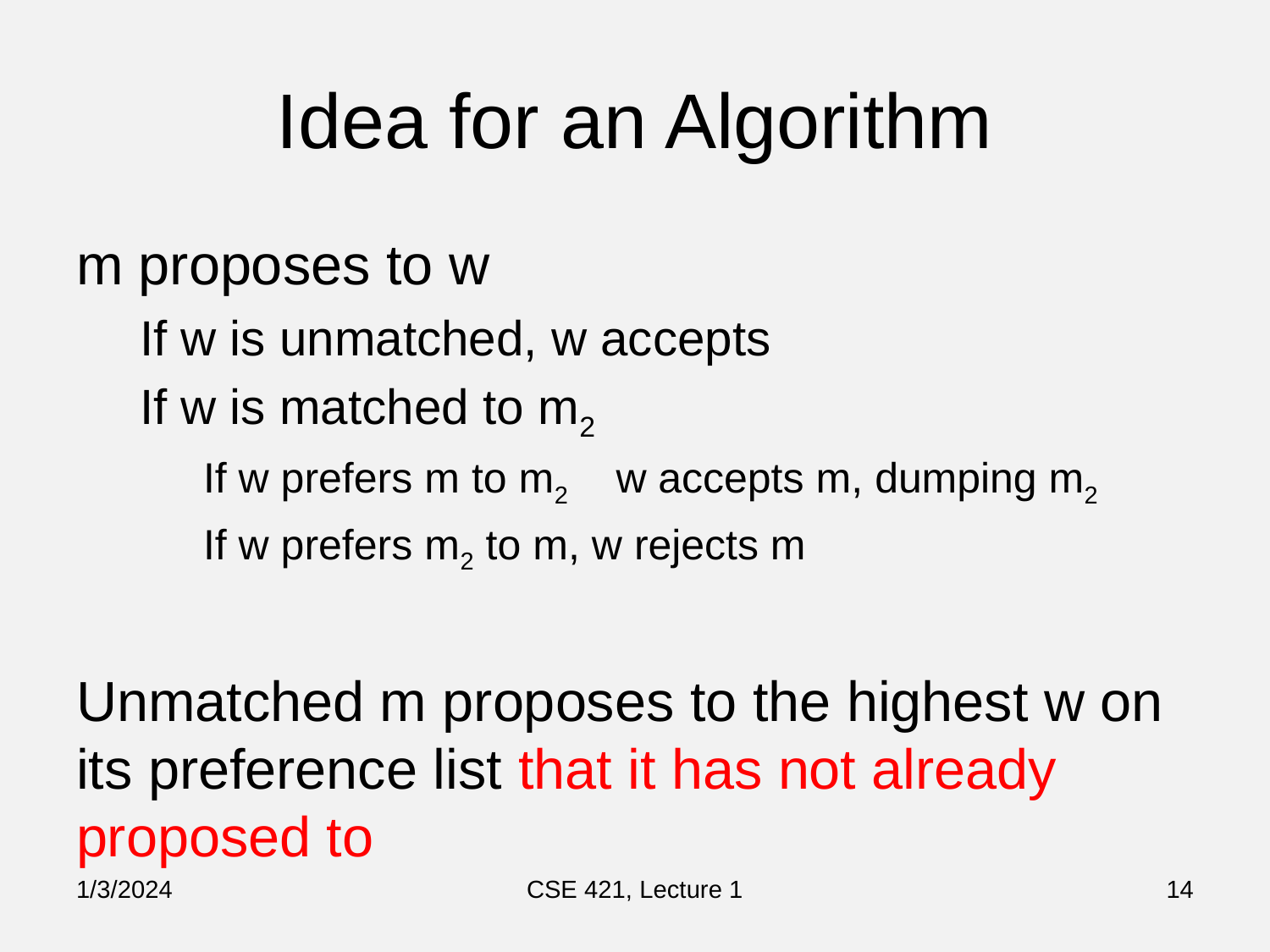

# Idea for an Algorithm
m proposes to w
If w is unmatched, w accepts
If w is matched to m2
If w prefers m to m2	w accepts m, dumping m2
If w prefers m2 to m, w rejects m

Unmatched m proposes to the highest w on its preference list that it has not already proposed to

1/3/2024
CSE 421, Lecture 1
14